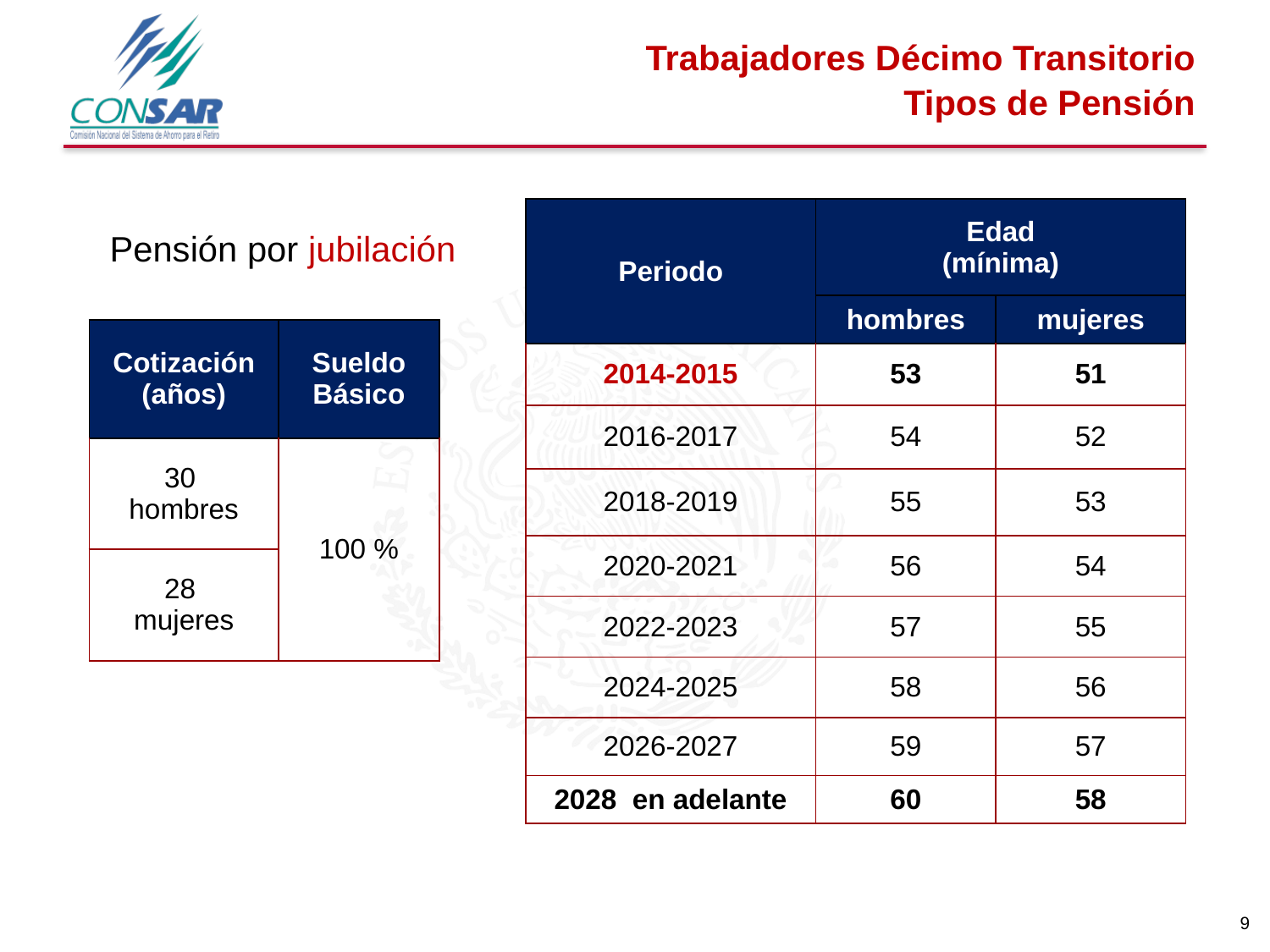

Trabajadores Décimo Transitorio
Tipos de Pensión
| Periodo | Edad (mínima) |  |
| --- | --- | --- |
|  | hombres | mujeres |
| 2014-2015 | 53 | 51 |
| 2016-2017 | 54 | 52 |
| 2018-2019 | 55 | 53 |
| 2020-2021 | 56 | 54 |
| 2022-2023 | 57 | 55 |
| 2024-2025 | 58 | 56 |
| 2026-2027 | 59 | 57 |
| 2028 en adelante | 60 | 58 |
Pensión por jubilación
| Cotización (años) | Sueldo Básico |
| --- | --- |
| 30 hombres | 100 % |
| 28 mujeres |  |
9